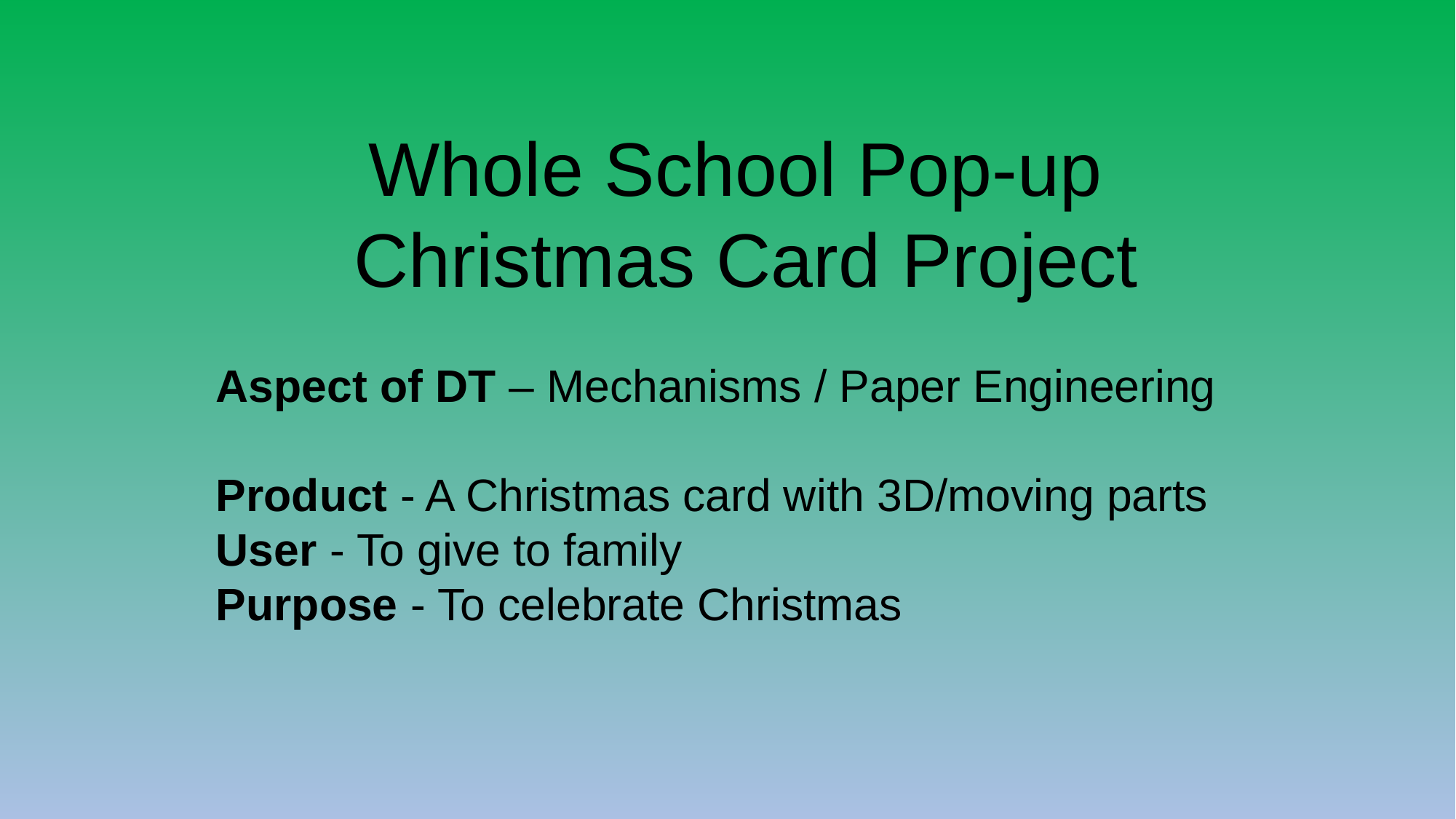

Whole School Pop-up
Christmas Card Project

         Aspect of DT – Mechanisms / Paper Engineering

         Product - A Christmas card with 3D/moving parts
         User - To give to family
         Purpose - To celebrate Christmas